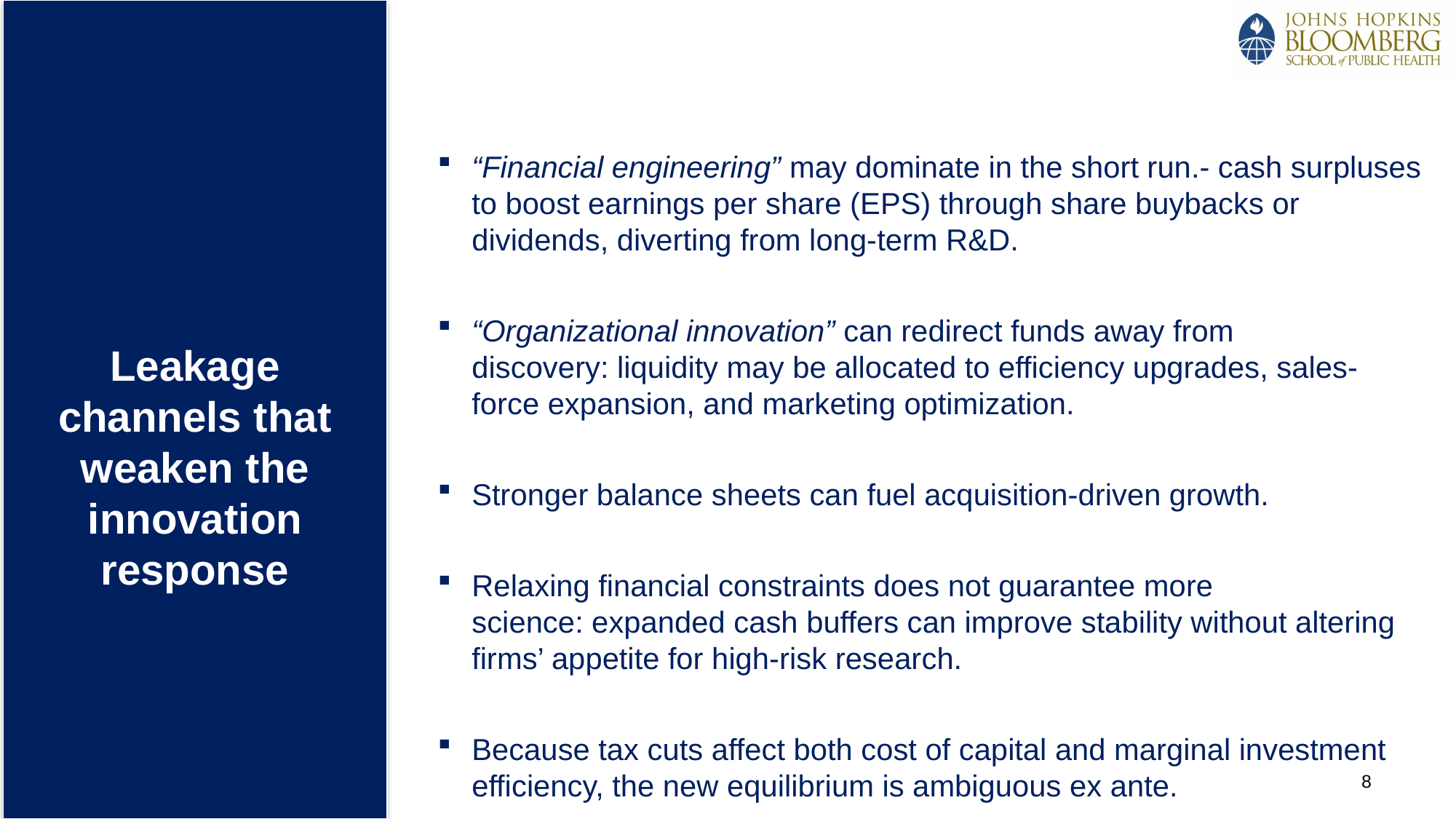

“Financial engineering” may dominate in the short run.- cash surpluses to boost earnings per share (EPS) through share buybacks or dividends, diverting from long-term R&D.
“Organizational innovation” can redirect funds away from discovery: liquidity may be allocated to efficiency upgrades, sales-force expansion, and marketing optimization.
Stronger balance sheets can fuel acquisition-driven growth.
Relaxing financial constraints does not guarantee more science: expanded cash buffers can improve stability without altering firms’ appetite for high-risk research.
Because tax cuts affect both cost of capital and marginal investment efficiency, the new equilibrium is ambiguous ex ante.
Leakage channels that weaken the innovation response
8